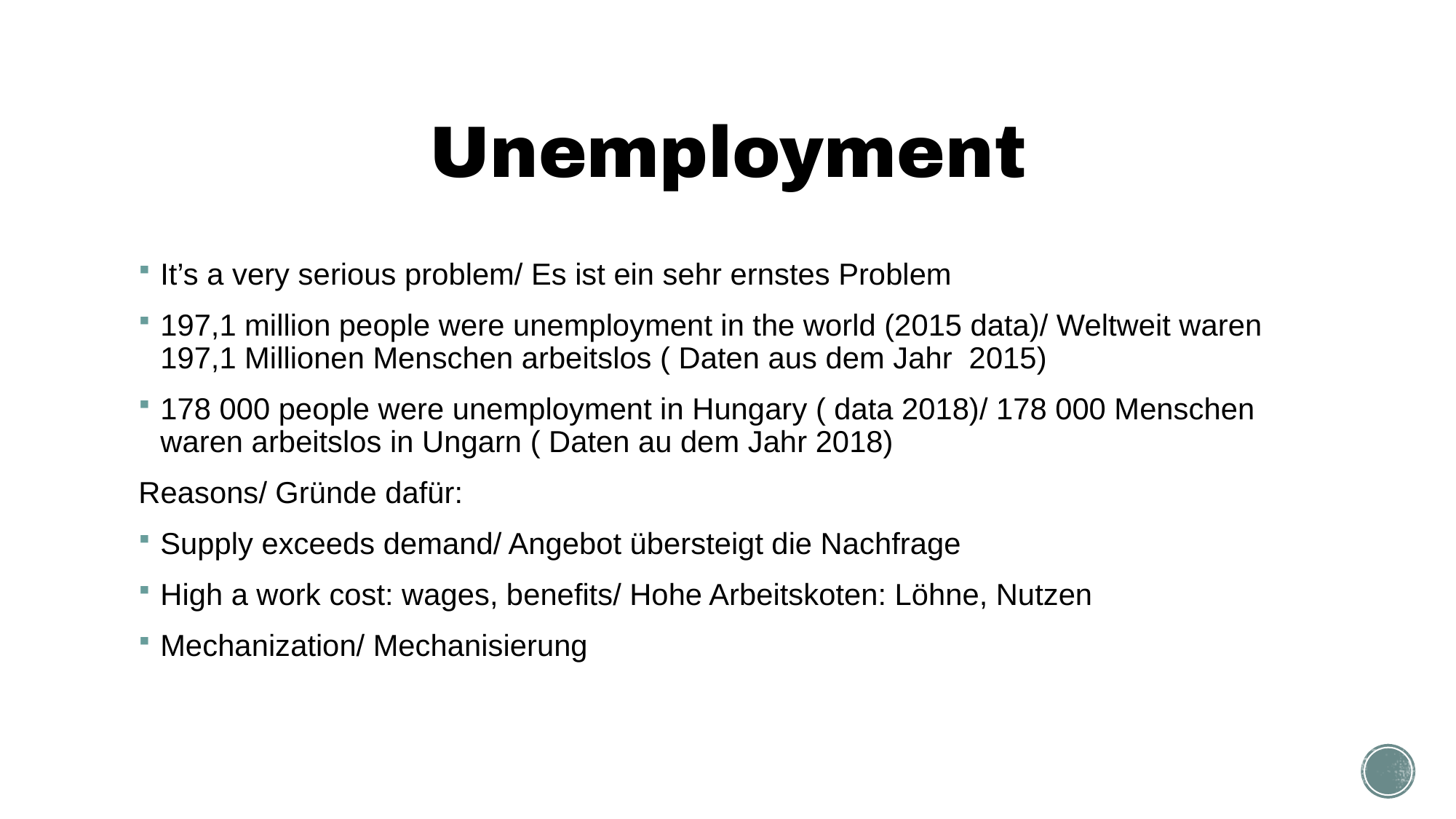

# Unemployment
It’s a very serious problem/ Es ist ein sehr ernstes Problem
197,1 million people were unemployment in the world (2015 data)/ Weltweit waren 197,1 Millionen Menschen arbeitslos ( Daten aus dem Jahr  2015)
178 000 people were unemployment in Hungary ( data 2018)/ 178 000 Menschen waren arbeitslos in Ungarn ( Daten au dem Jahr 2018)
Reasons/ Gründe dafür:
Supply exceeds demand/ Angebot übersteigt die Nachfrage
High a work cost: wages, benefits/ Hohe Arbeitskoten: Löhne, Nutzen
Mechanization/ Mechanisierung